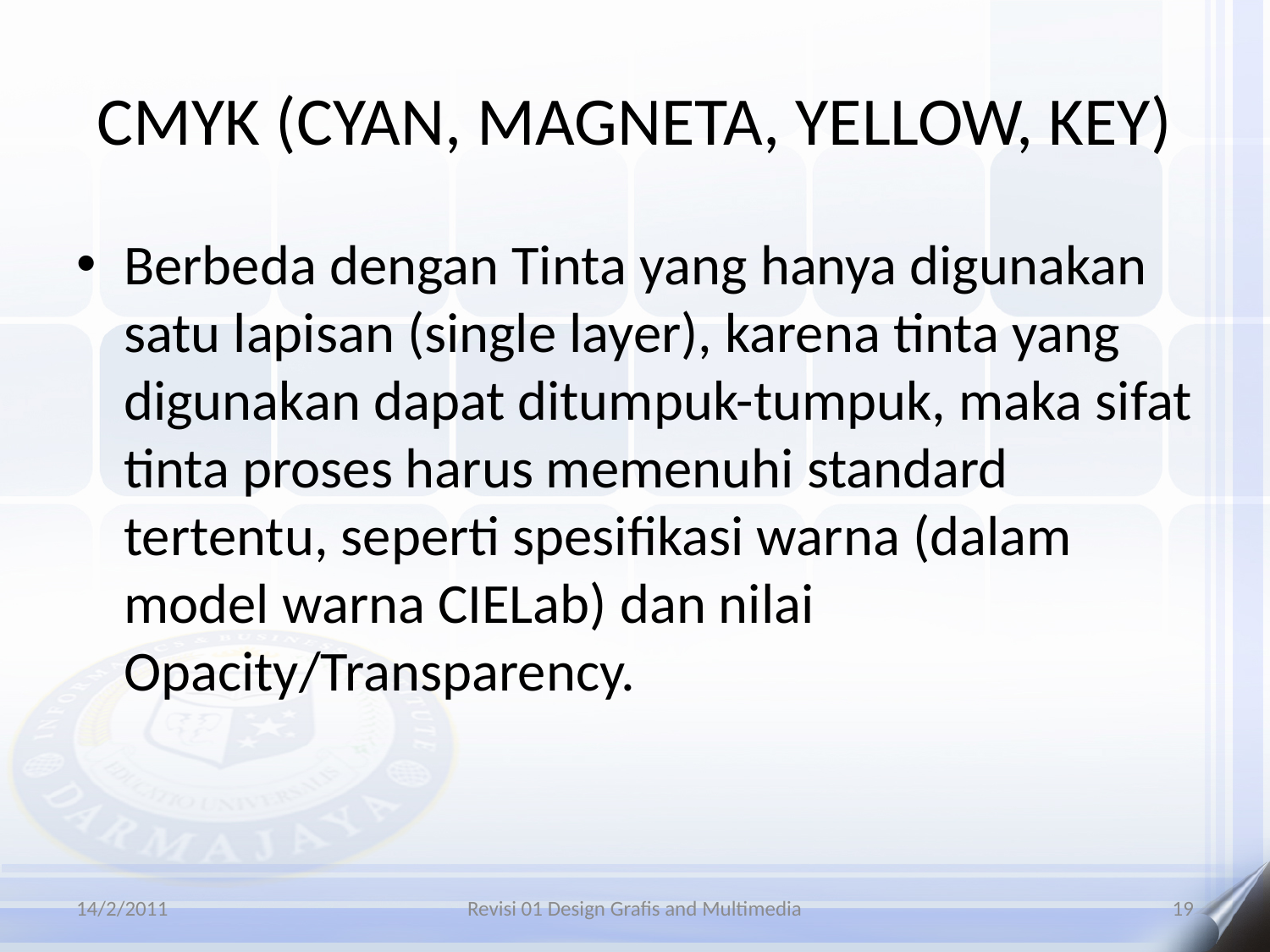

# CMYK (CYAN, MAGNETA, YELLOW, KEY)
Berbeda dengan Tinta yang hanya digunakan satu lapisan (single layer), karena tinta yang digunakan dapat ditumpuk-tumpuk, maka sifat tinta proses harus memenuhi standard tertentu, seperti spesifikasi warna (dalam model warna CIELab) dan nilai Opacity/Transparency.

14/2/2011
Revisi 01 Design Grafis and Multimedia
19